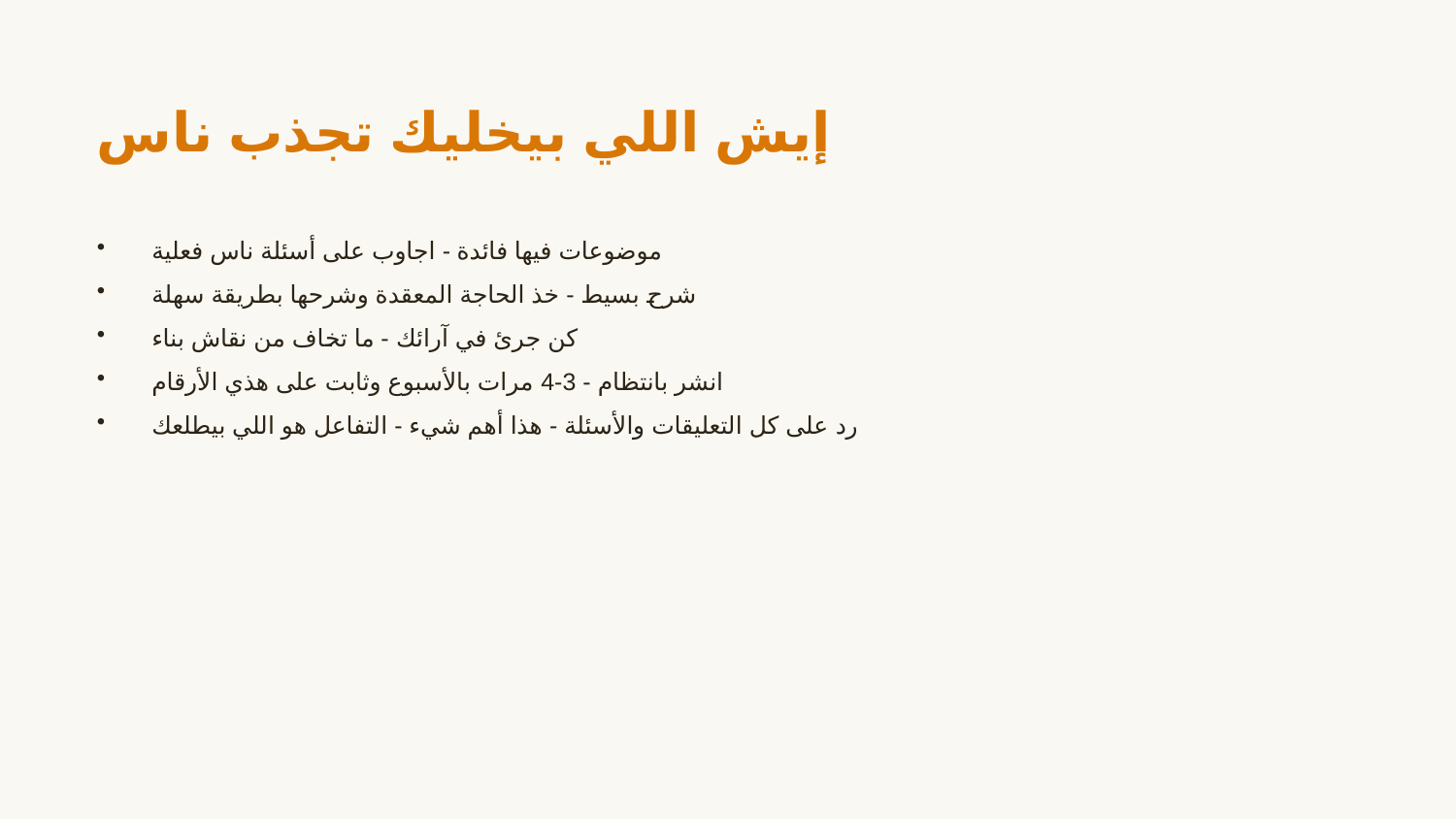

إيش اللي بيخليك تجذب ناس
موضوعات فيها فائدة - اجاوب على أسئلة ناس فعلية
شرح بسيط - خذ الحاجة المعقدة وشرحها بطريقة سهلة
كن جرئ في آرائك - ما تخاف من نقاش بناء
انشر بانتظام - 3-4 مرات بالأسبوع وثابت على هذي الأرقام
رد على كل التعليقات والأسئلة - هذا أهم شيء - التفاعل هو اللي بيطلعك